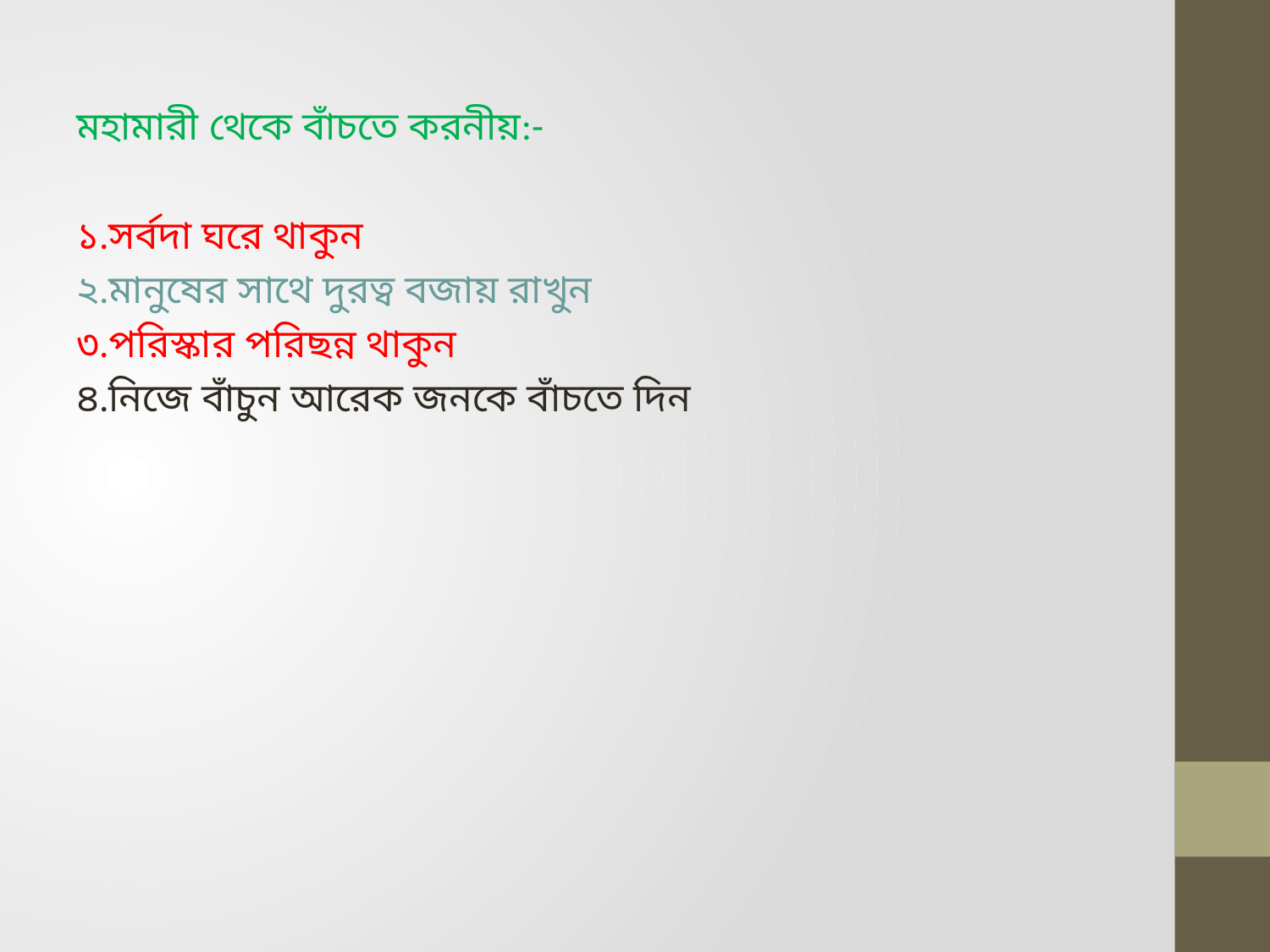

মহামারী থেকে বাঁচতে করনীয়:-

১.সর্বদা ঘরে থাকুন
২.মানুষের সাথে দুরত্ব বজায় রাখুন
৩.পরিস্কার পরিছন্ন থাকুন
৪.নিজে বাঁচুন আরেক জনকে বাঁচতে দিন